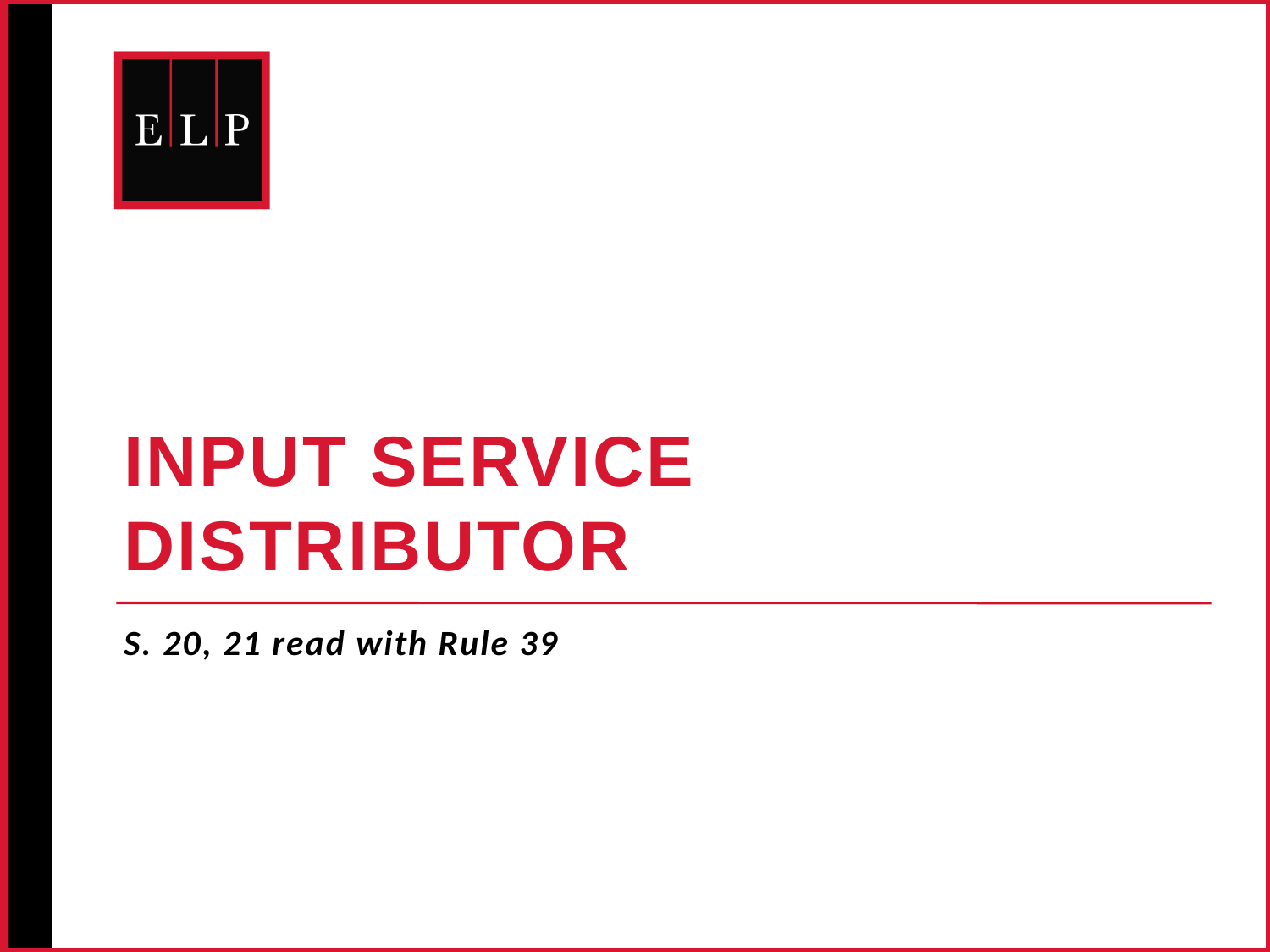

# Input service Distributor
S. 20, 21 read with Rule 39